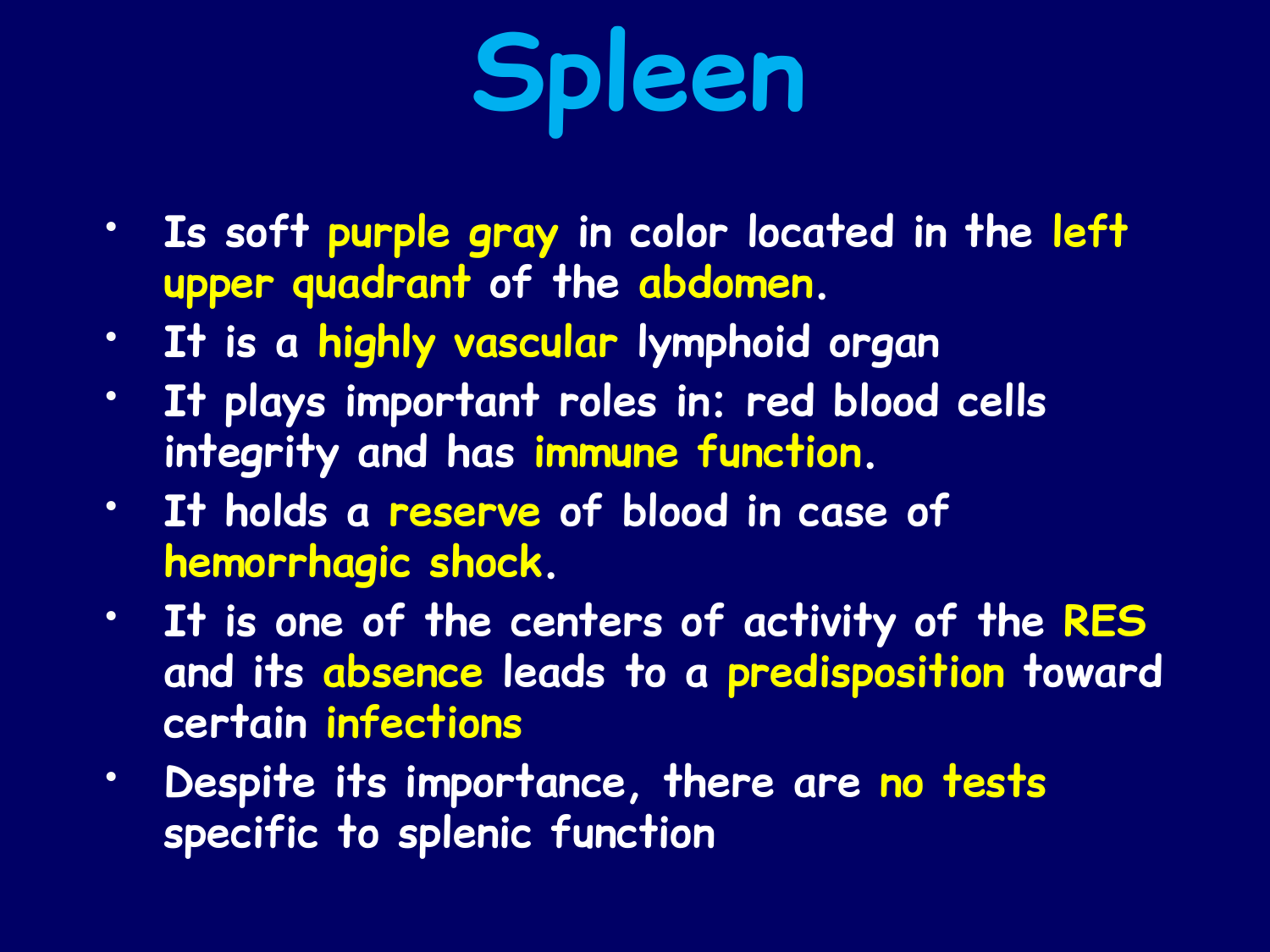

# Spleen
Is soft purple gray in color located in the left upper quadrant of the abdomen.
It is a highly vascular lymphoid organ
It plays important roles in: red blood cells integrity and has immune function.
It holds a reserve of blood in case of hemorrhagic shock.
It is one of the centers of activity of the RES and its absence leads to a predisposition toward certain infections
Despite its importance, there are no tests specific to splenic function